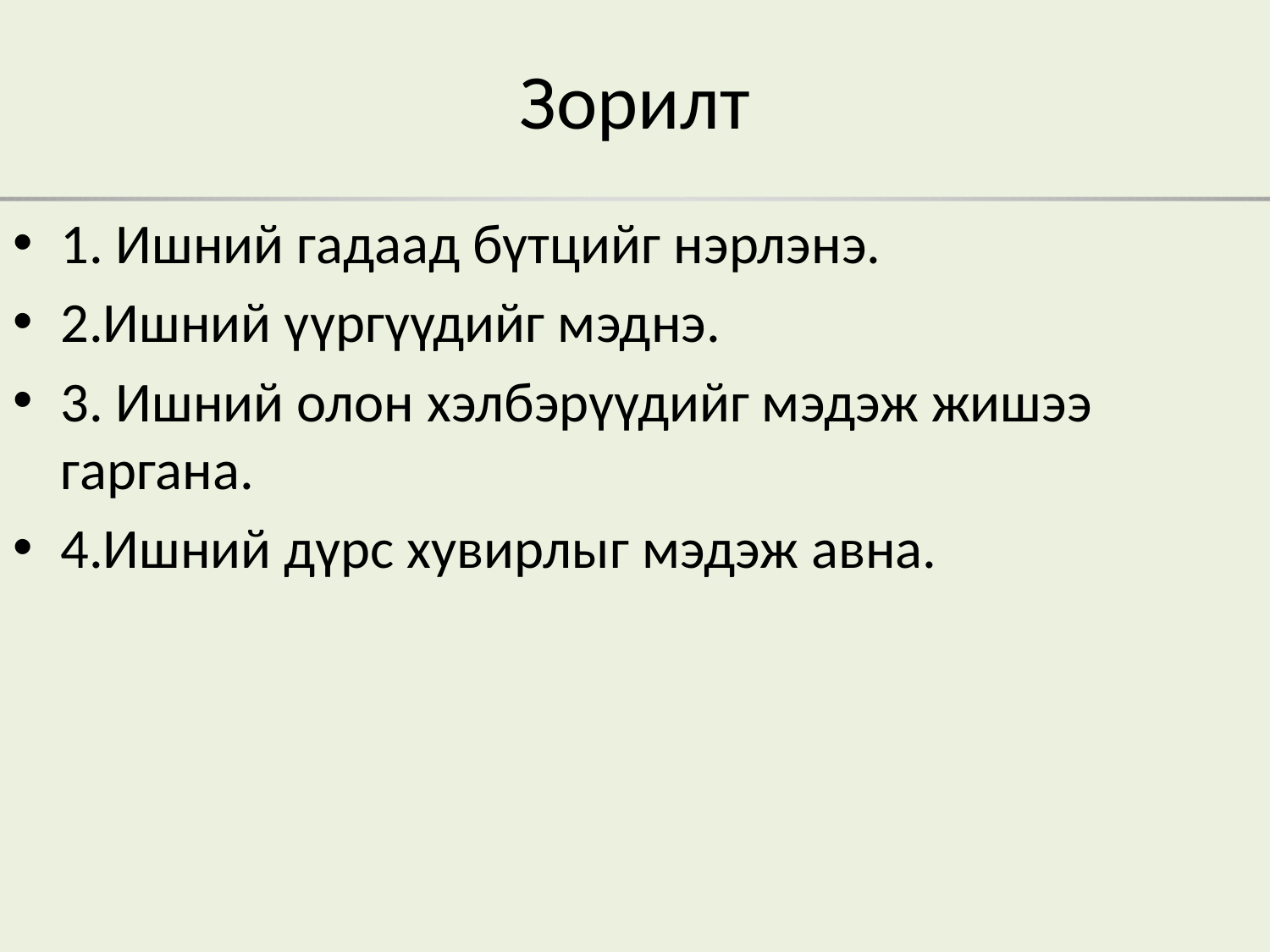

# Зорилт
1. Ишний гадаад бүтцийг нэрлэнэ.
2.Ишний үүргүүдийг мэднэ.
3. Ишний олон хэлбэрүүдийг мэдэж жишээ гаргана.
4.Ишний дүрс хувирлыг мэдэж авна.